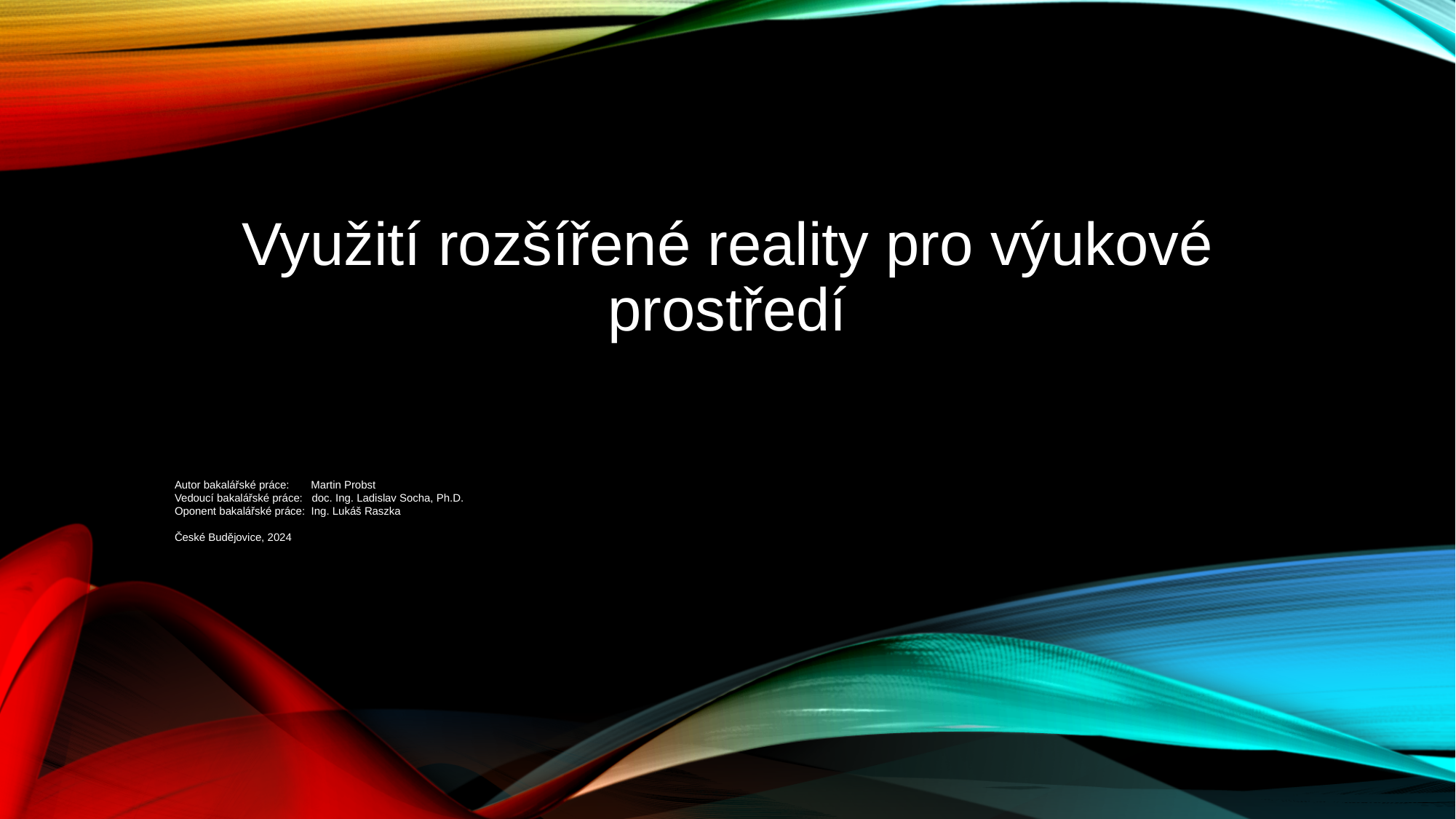

# Využití rozšířené reality pro výukové prostředí

Autor bakalářské práce:       Martin Probst
Vedoucí bakalářské práce:   doc. Ing. Ladislav Socha, Ph.D.
Oponent bakalářské práce:  Ing. Lukáš Raszka

České Budějovice, 2024